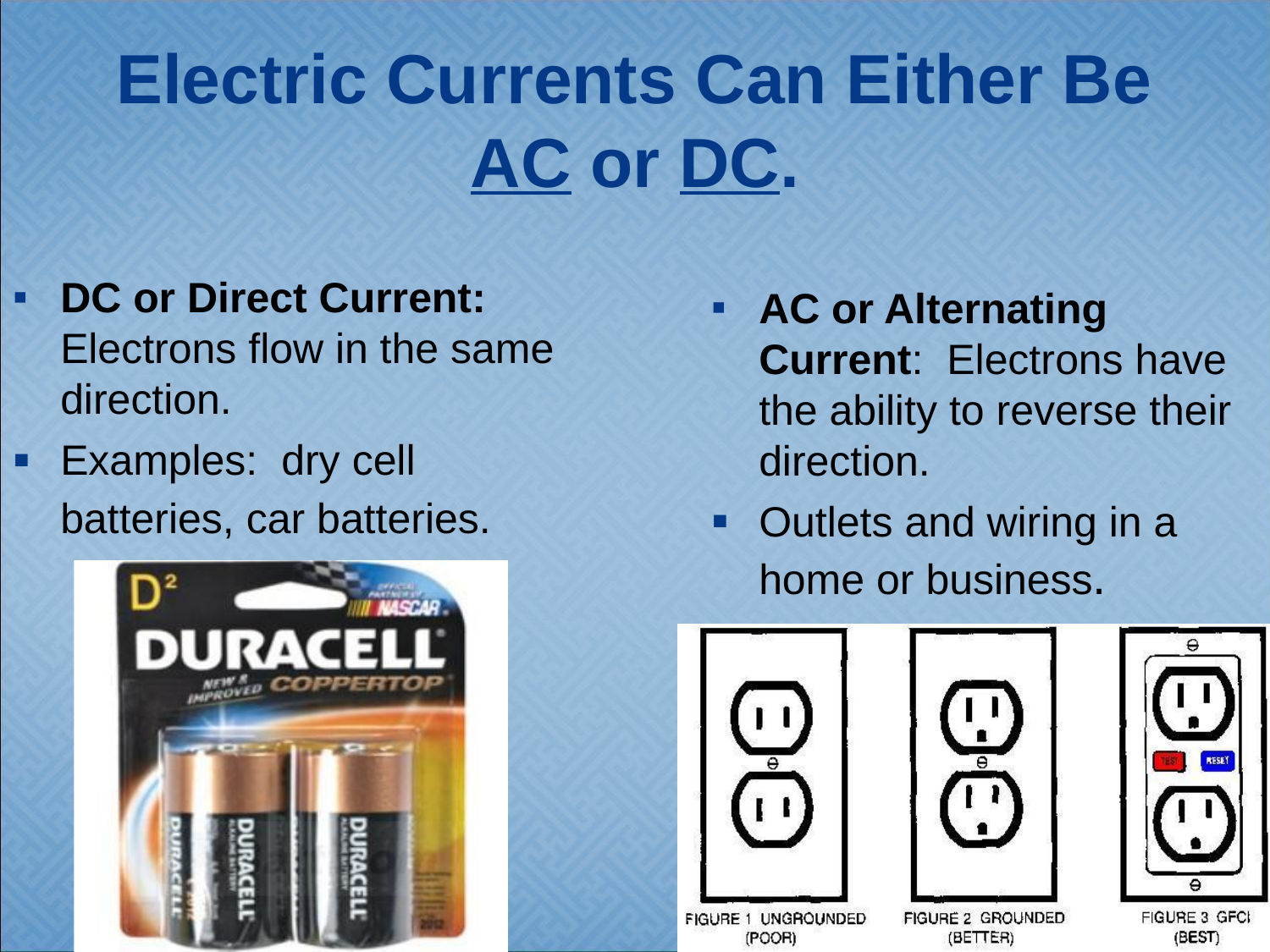

# Electric Currents Can Either Be AC or DC.
DC or Direct Current:  Electrons flow in the same direction.
Examples:  dry cell batteries, car batteries.
AC or Alternating Current:  Electrons have the ability to reverse their direction.
Outlets and wiring in a home or business.